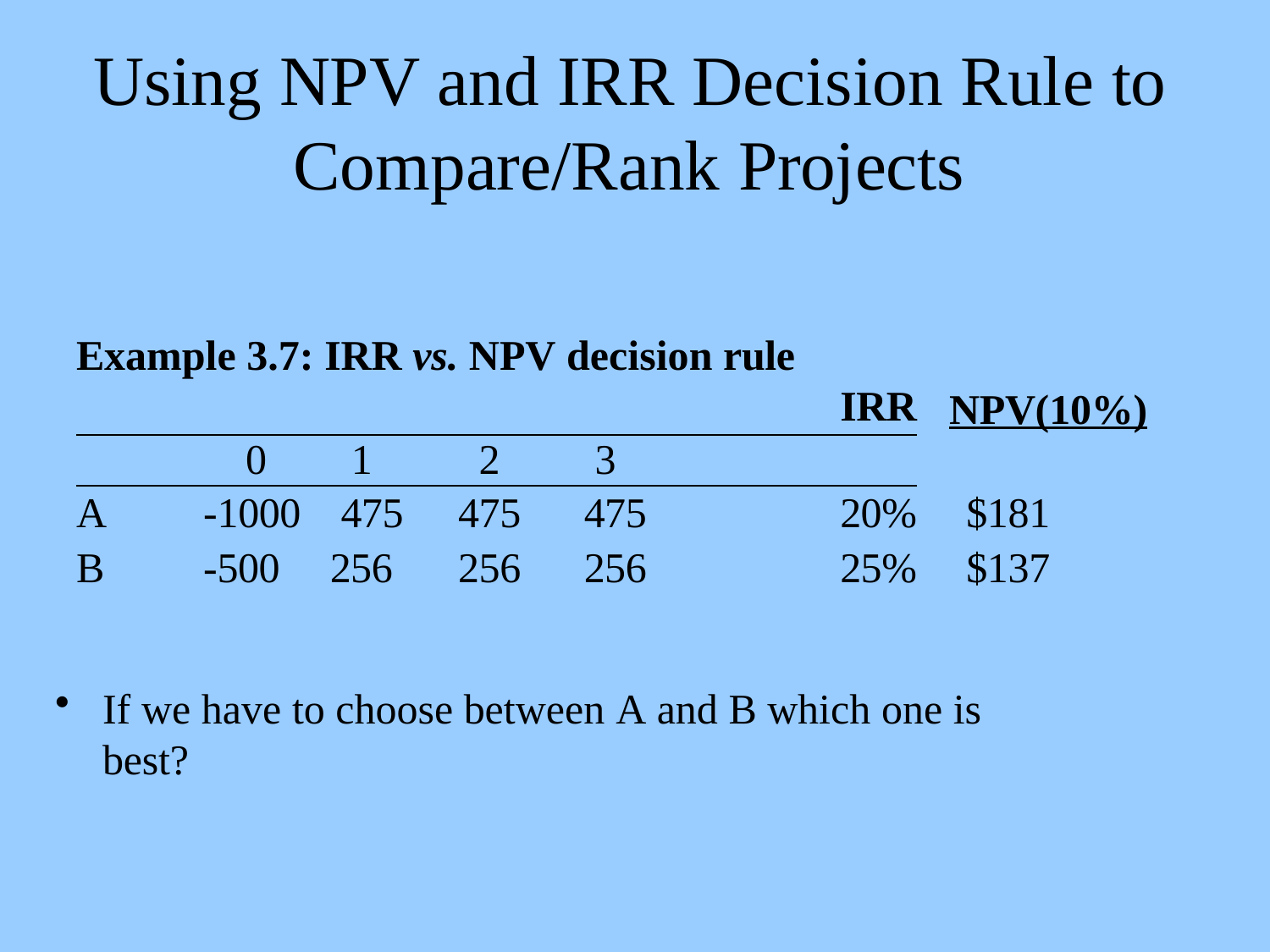

# Using NPV and IRR Decision Rule to Compare/Rank Projects
Example 3.7: IRR vs. NPV decision rule
|  |  |  |  |  | IRR | NPV(10%) |
| --- | --- | --- | --- | --- | --- | --- |
|  | 0 | 1 | 2 | 3 |  |  |
| A | -1000 | 475 | 475 | 475 | 20% | $181 |
| B | -500 | 256 | 256 | 256 | 25% | $137 |
If we have to choose between A and B which one is best?